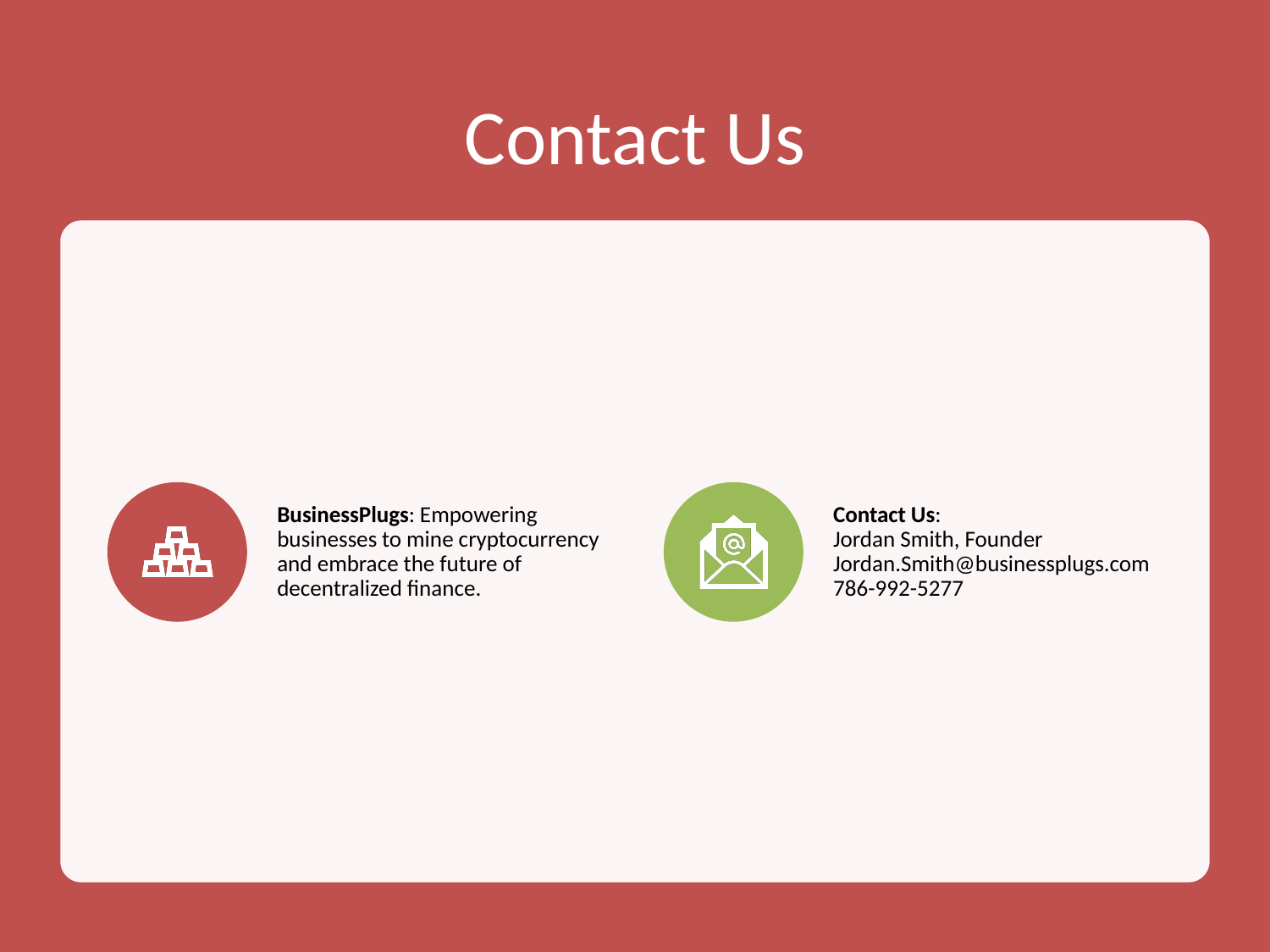

# Contact Us

BusinessPlugs: Empowering businesses to mine cryptocurrency and embrace the future of decentralized finance.
Contact Us:
Jordan Smith, Founder
Jordan.Smith@businessplugs.com 786-992-5277